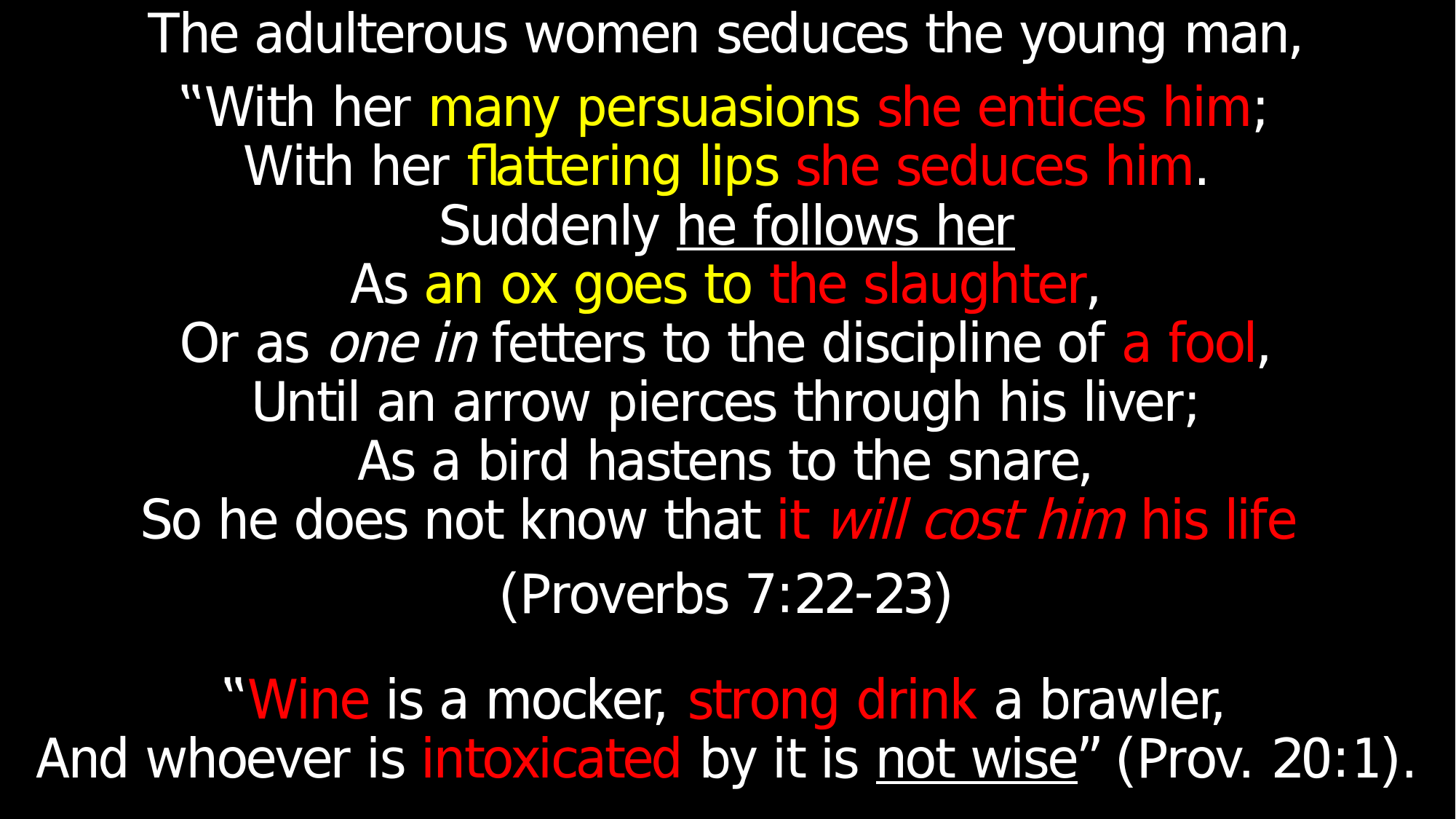

The adulterous women seduces the young man,
“With her many persuasions she entices him;
With her flattering lips she seduces him.
Suddenly he follows her
As an ox goes to the slaughter,
Or as one in fetters to the discipline of a fool,
Until an arrow pierces through his liver;
As a bird hastens to the snare,
So he does not know that it will cost him his life
(Proverbs 7:22-23)

“Wine is a mocker, strong drink a brawler,
And whoever is intoxicated by it is not wise” (Prov. 20:1).